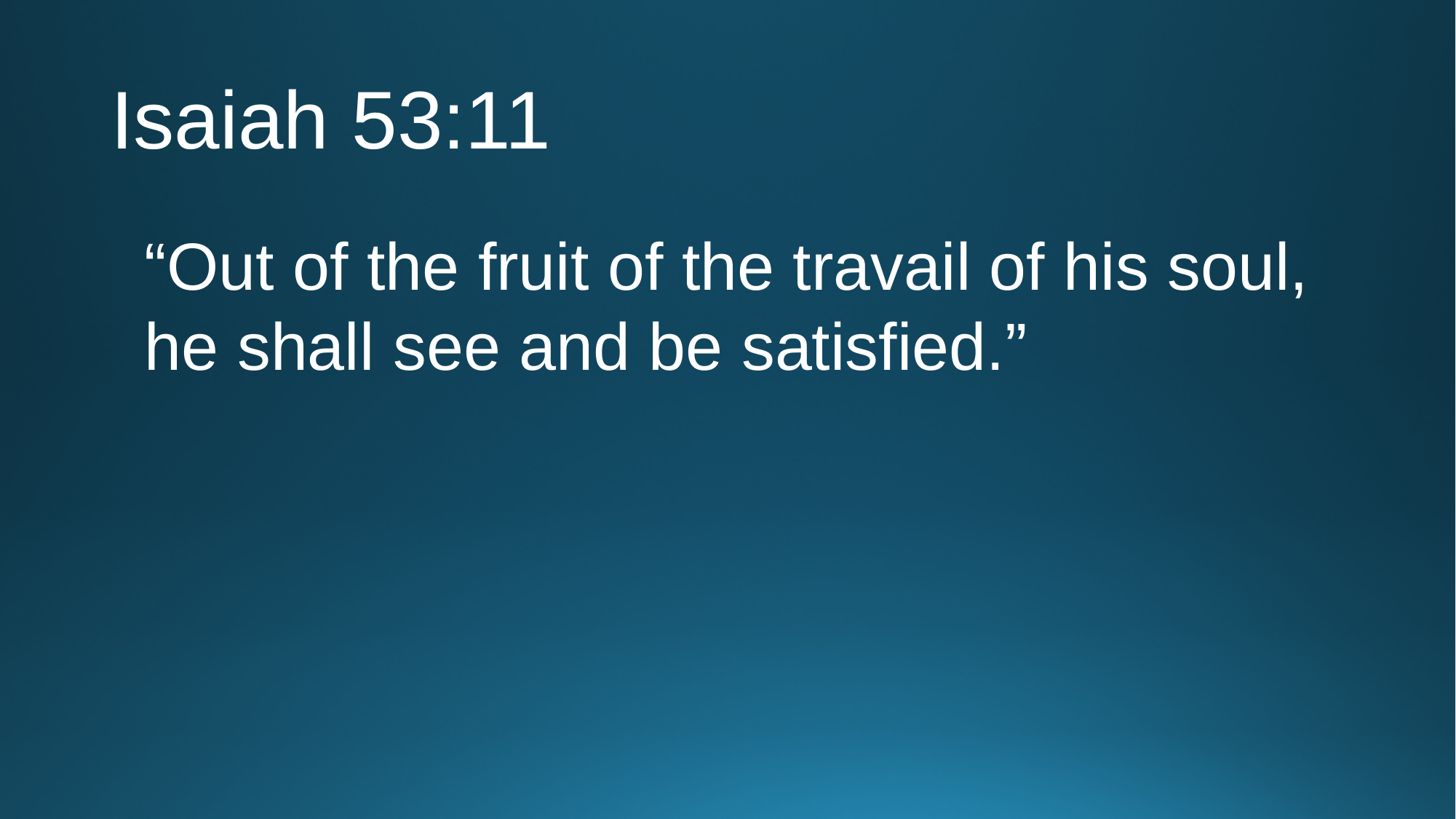

# Isaiah 53:11
“Out of the fruit of the travail of his soul, he shall see and be satisfied.”